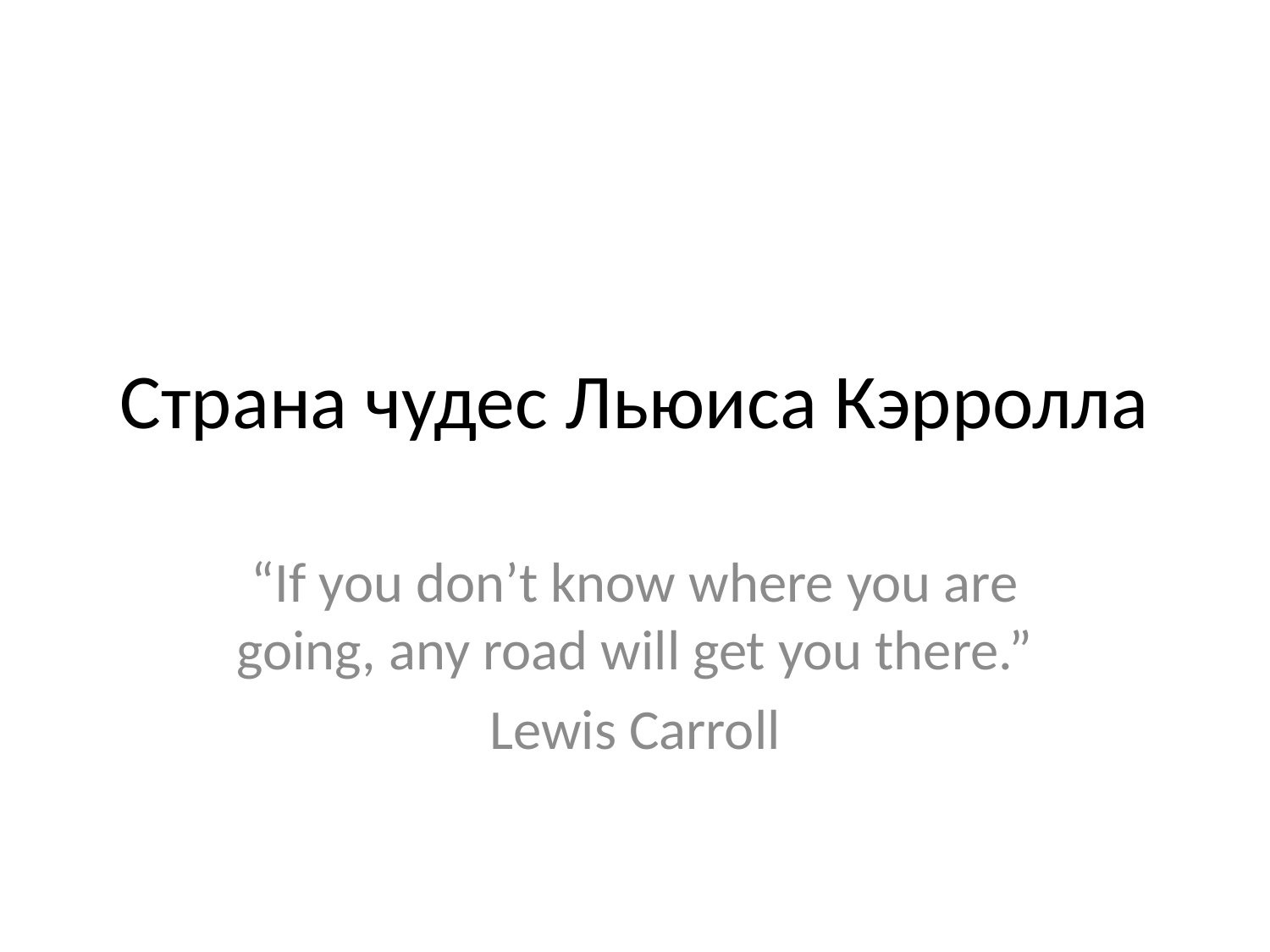

# Страна чудес Льюиса Кэрролла
“If you don’t know where you are going, any road will get you there.”
Lewis Carroll